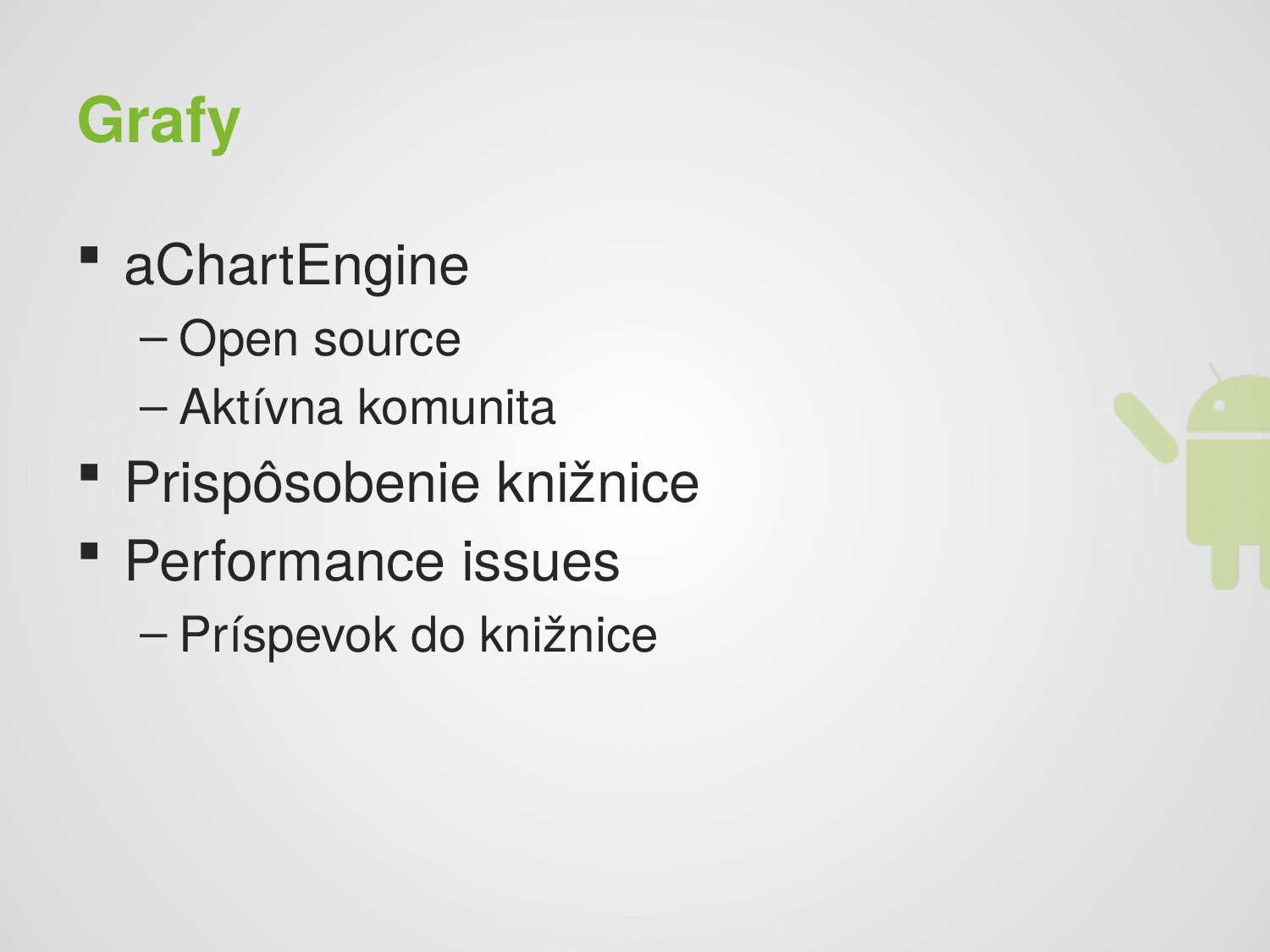

# Grafy
aChartEngine
Open source
Aktívna komunita
Prispôsobenie knižnice
Performance issues
Príspevok do knižnice